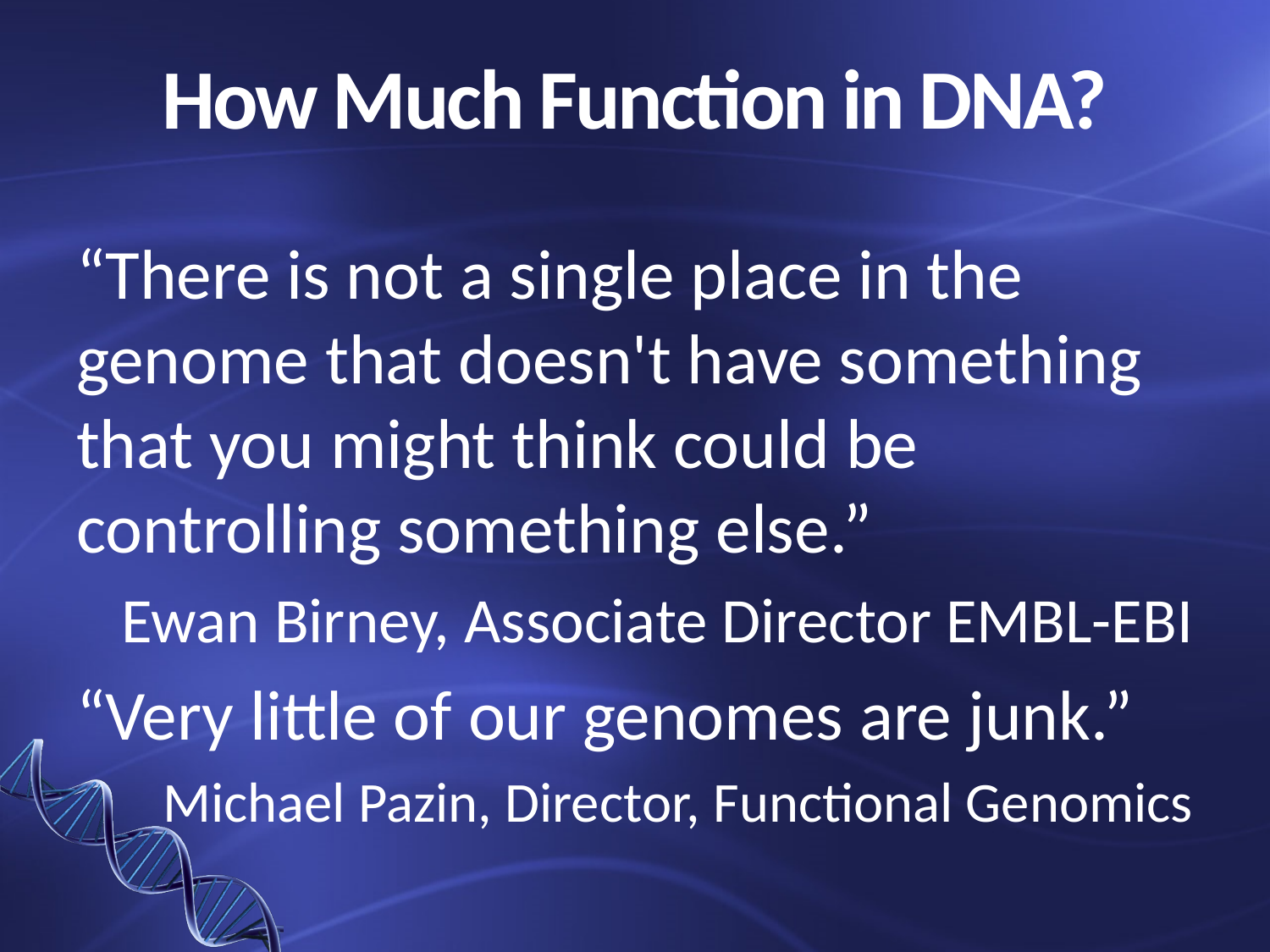

# How Much Function in DNA?
“There is not a single place in the genome that doesn't have something that you might think could be controlling something else.”
Ewan Birney, Associate Director EMBL-EBI
“Very little of our genomes are junk.”
Michael Pazin, Director, Functional Genomics